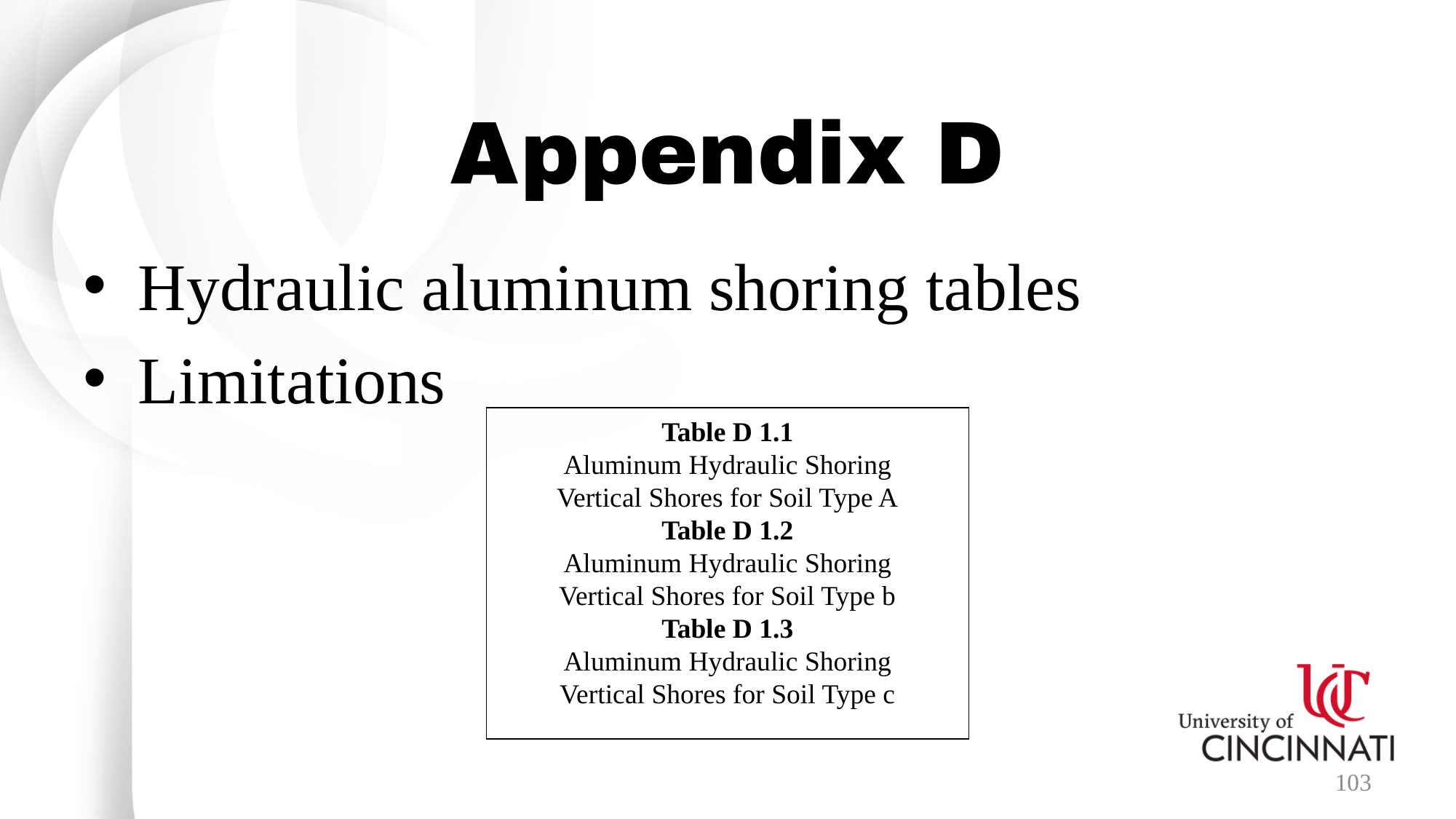

# Appendix D
Hydraulic aluminum shoring tables
Limitations

|  |
| --- |
Table D 1.1
Aluminum Hydraulic Shoring
Vertical Shores for Soil Type A
Table D 1.2
Aluminum Hydraulic Shoring
Vertical Shores for Soil Type b
Table D 1.3
Aluminum Hydraulic Shoring
Vertical Shores for Soil Type c

103